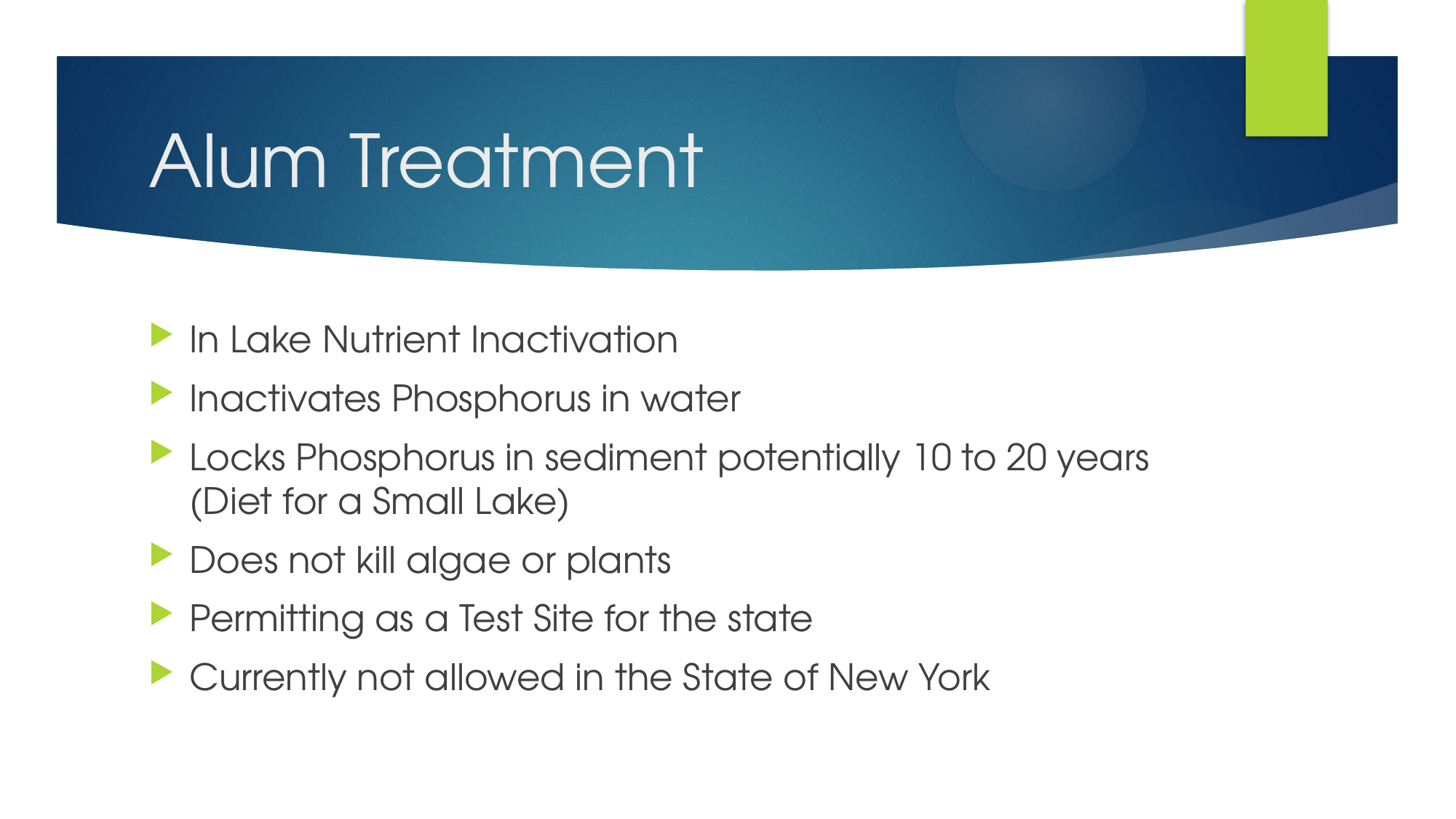

# Alum Treatment
In Lake Nutrient Inactivation
Inactivates Phosphorus in water
Locks Phosphorus in sediment potentially 10 to 20 years (Diet for a Small Lake)
Does not kill algae or plants
Permitting as a Test Site for the state
Currently not allowed in the State of New York